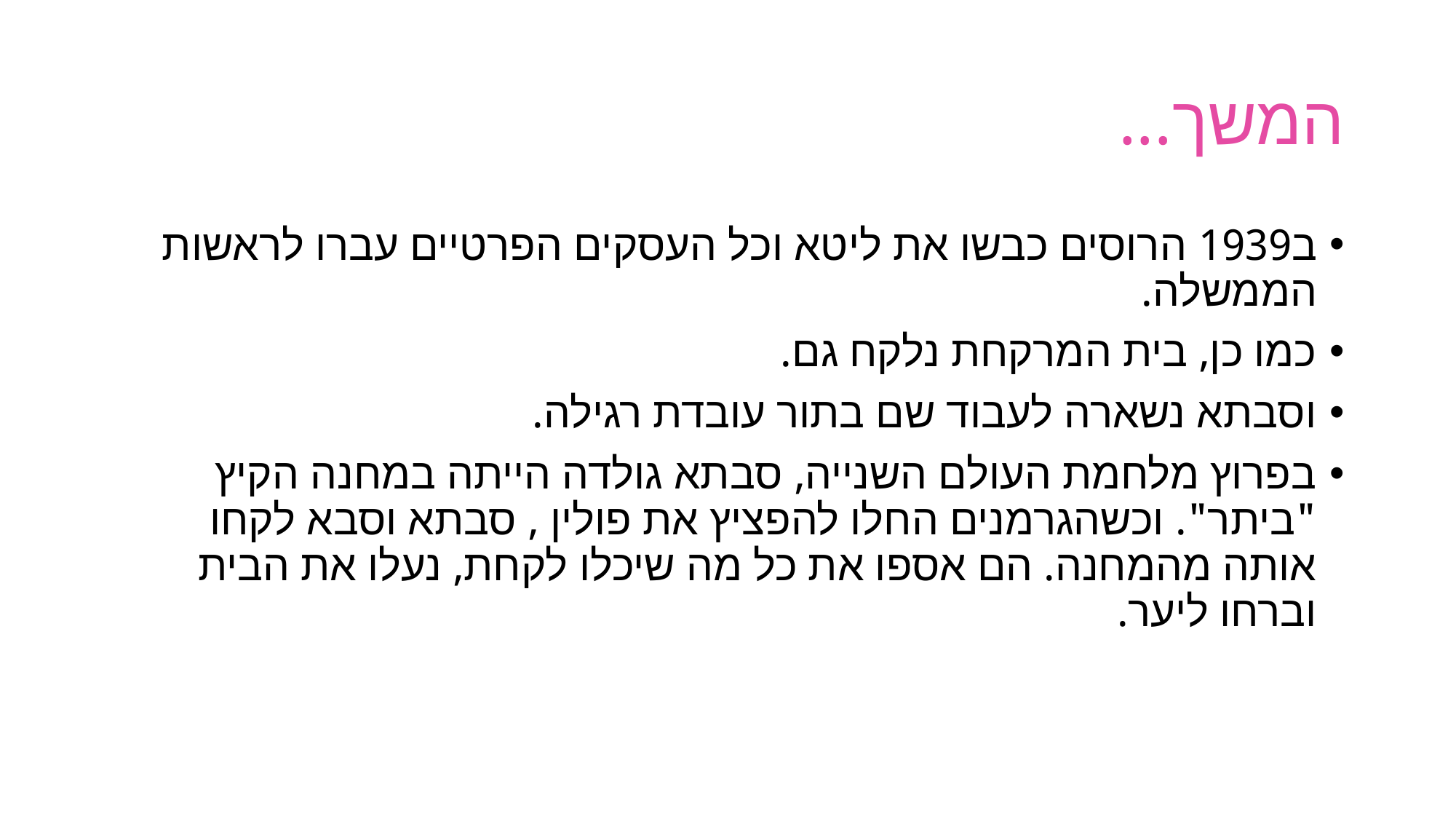

# המשך...
ב1939 הרוסים כבשו את ליטא וכל העסקים הפרטיים עברו לראשות הממשלה.
כמו כן, בית המרקחת נלקח גם.
וסבתא נשארה לעבוד שם בתור עובדת רגילה.
בפרוץ מלחמת העולם השנייה, סבתא גולדה הייתה במחנה הקיץ "ביתר". וכשהגרמנים החלו להפציץ את פולין , סבתא וסבא לקחו אותה מהמחנה. הם אספו את כל מה שיכלו לקחת, נעלו את הבית וברחו ליער.